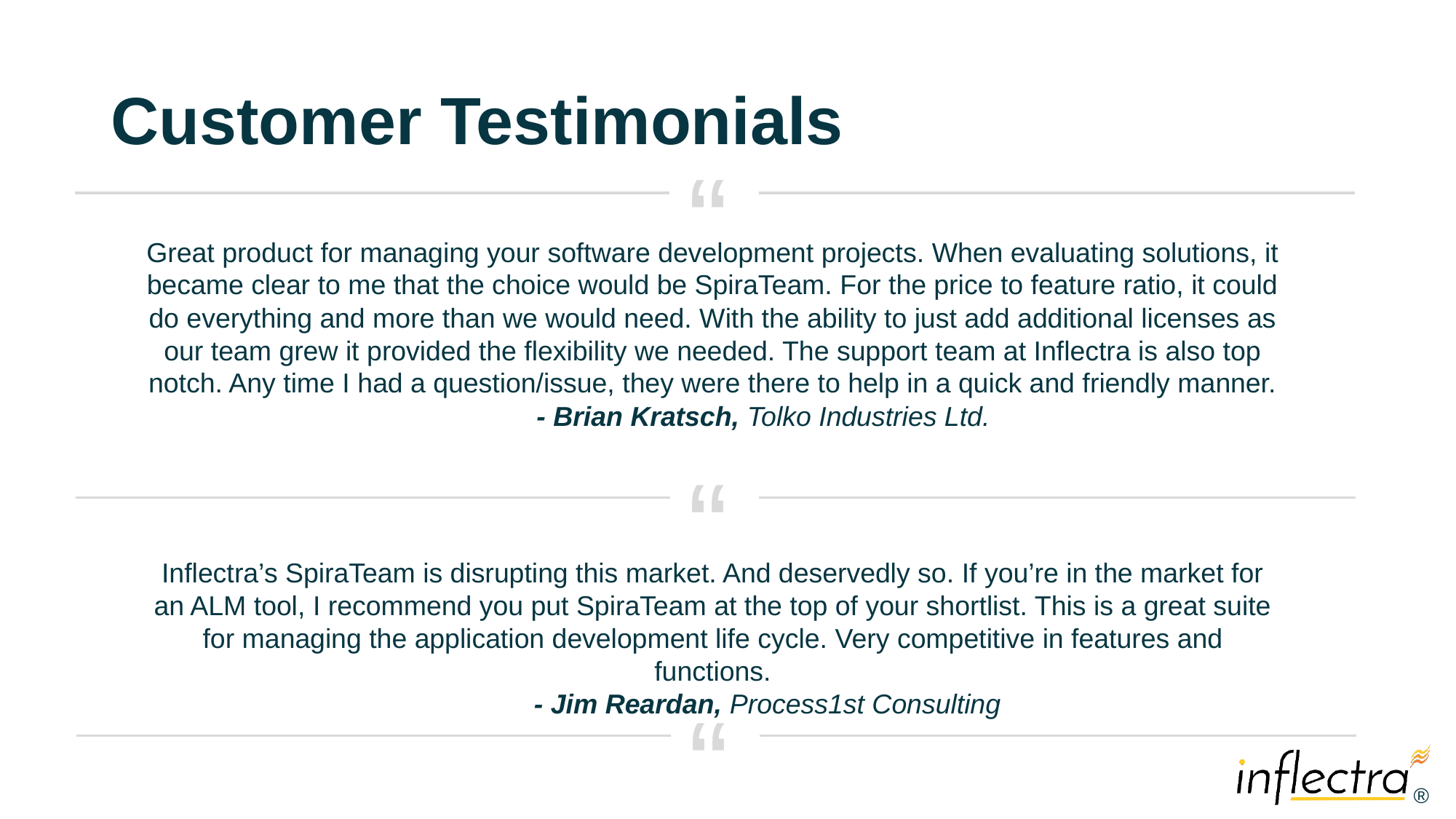

# Customer Testimonials
“
Great product for managing your software development projects. When evaluating solutions, it became clear to me that the choice would be SpiraTeam. For the price to feature ratio, it could do everything and more than we would need. With the ability to just add additional licenses as our team grew it provided the flexibility we needed. The support team at Inflectra is also top notch. Any time I had a question/issue, they were there to help in a quick and friendly manner.
	- Brian Kratsch, Tolko Industries Ltd.
“
Inflectra’s SpiraTeam is disrupting this market. And deservedly so. If you’re in the market for an ALM tool, I recommend you put SpiraTeam at the top of your shortlist. This is a great suite for managing the application development life cycle. Very competitive in features and functions.
	- Jim Reardan, Process1st Consulting
“